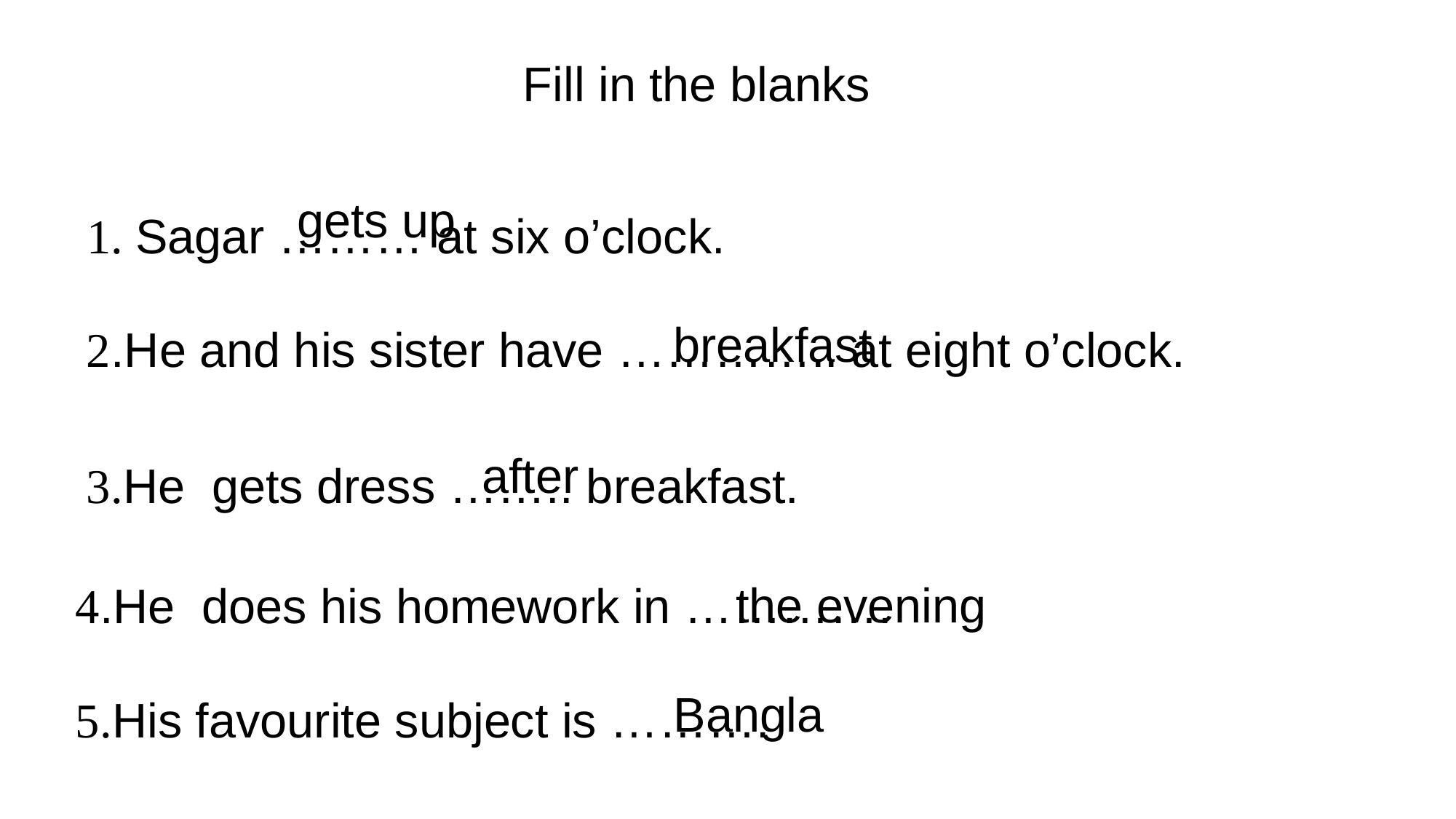

Fill in the blanks
gets up
1. Sagar ……… at six o’clock.
breakfast
2.He and his sister have ………….. at eight o’clock.
after
3.He  gets dress …….. breakfast.
the evening
4.He  does his homework in ………….
Bangla
5.His favourite subject is ……….